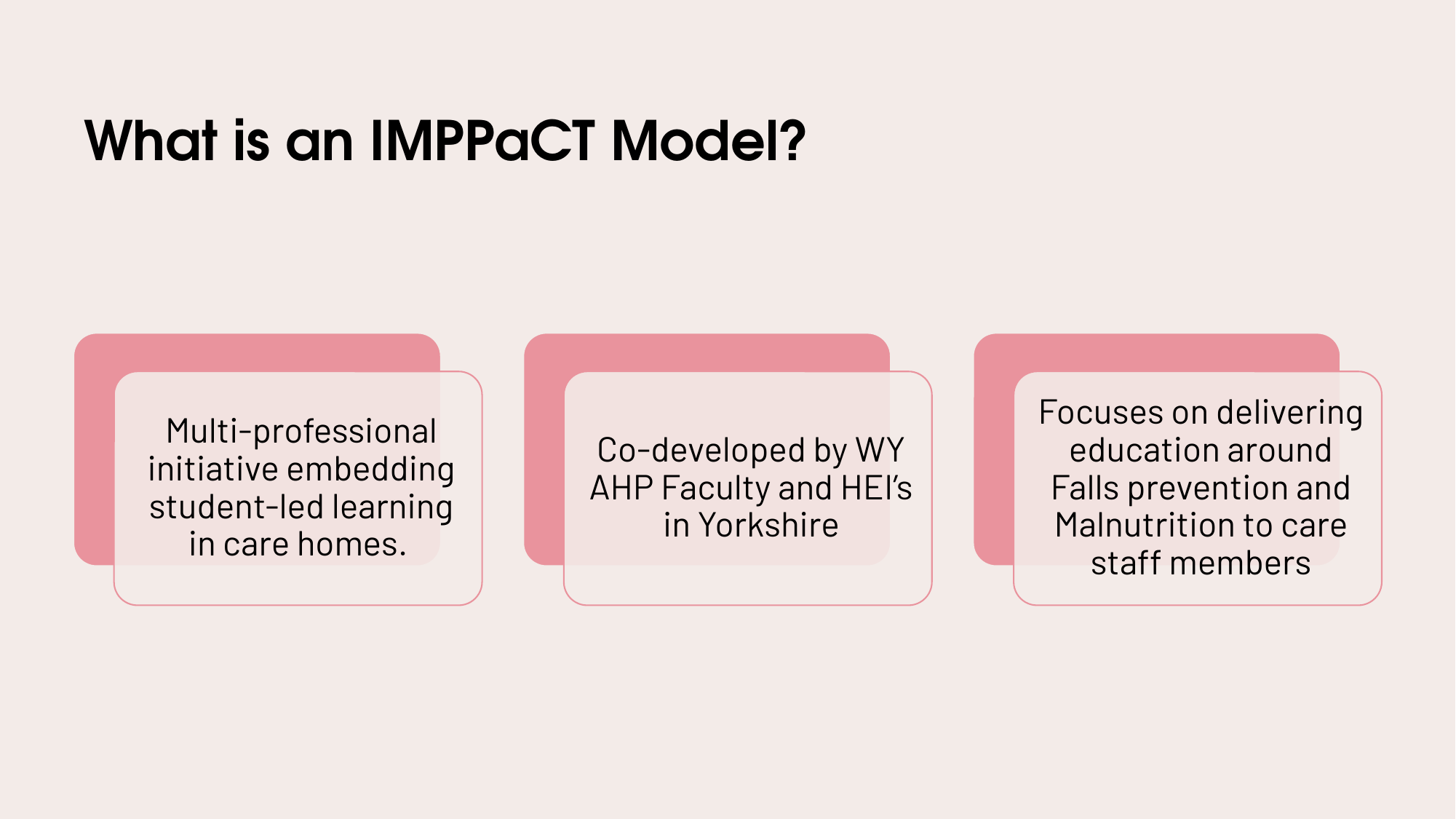

# What is an IMPPaCT Model?
Multi-professional initiative embedding student-led learning in care homes.
Co-developed by WY AHP Faculty and HEI’s in Yorkshire
Focuses on delivering education around Falls prevention and Malnutrition to care staff members